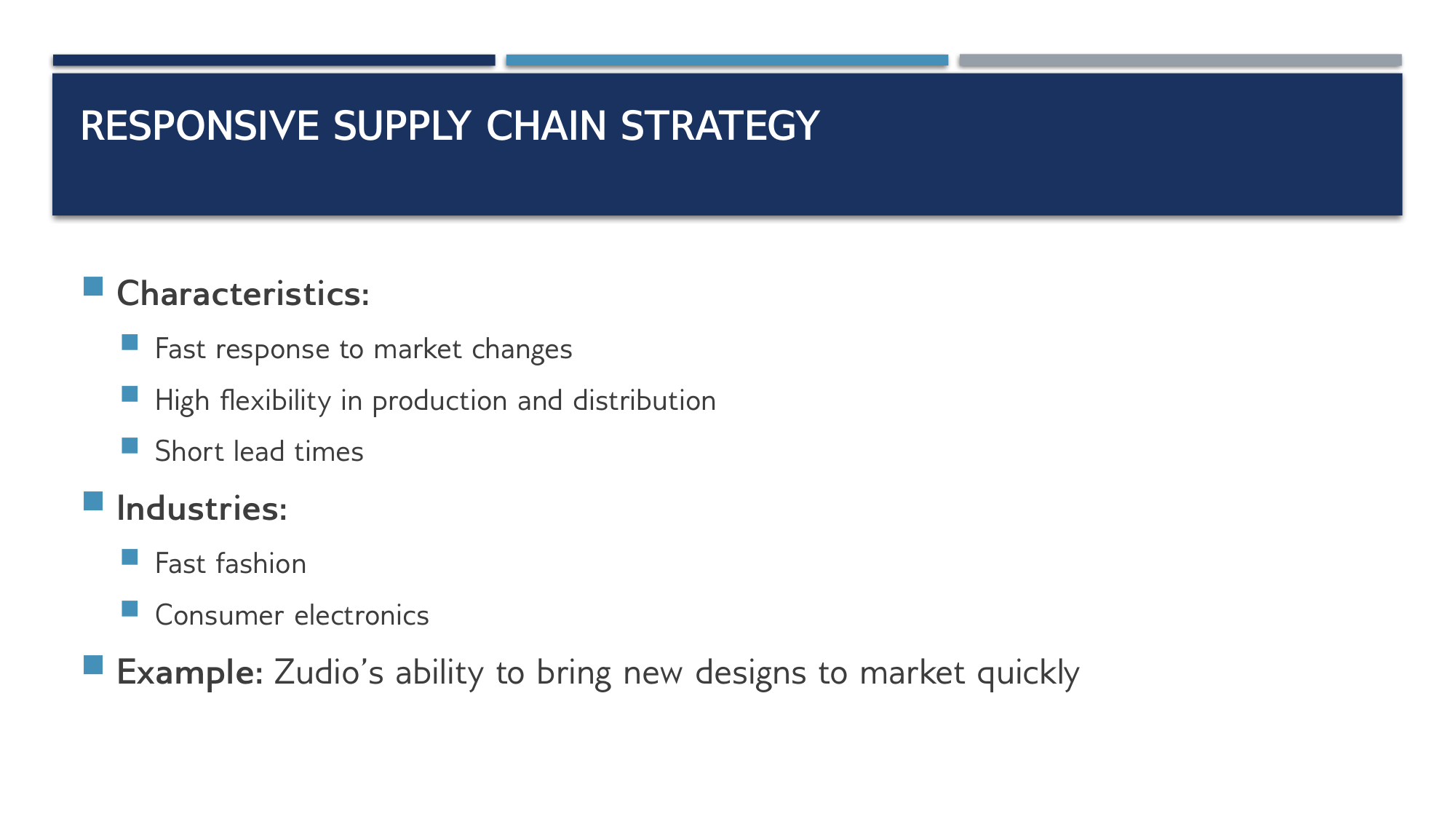

# Responsive Supply Chain Strategy
Characteristics:
Fast response to market changes
High flexibility in production and distribution
Short lead times
Industries:
Fast fashion
Consumer electronics
Example: Zudio’s ability to bring new designs to market quickly